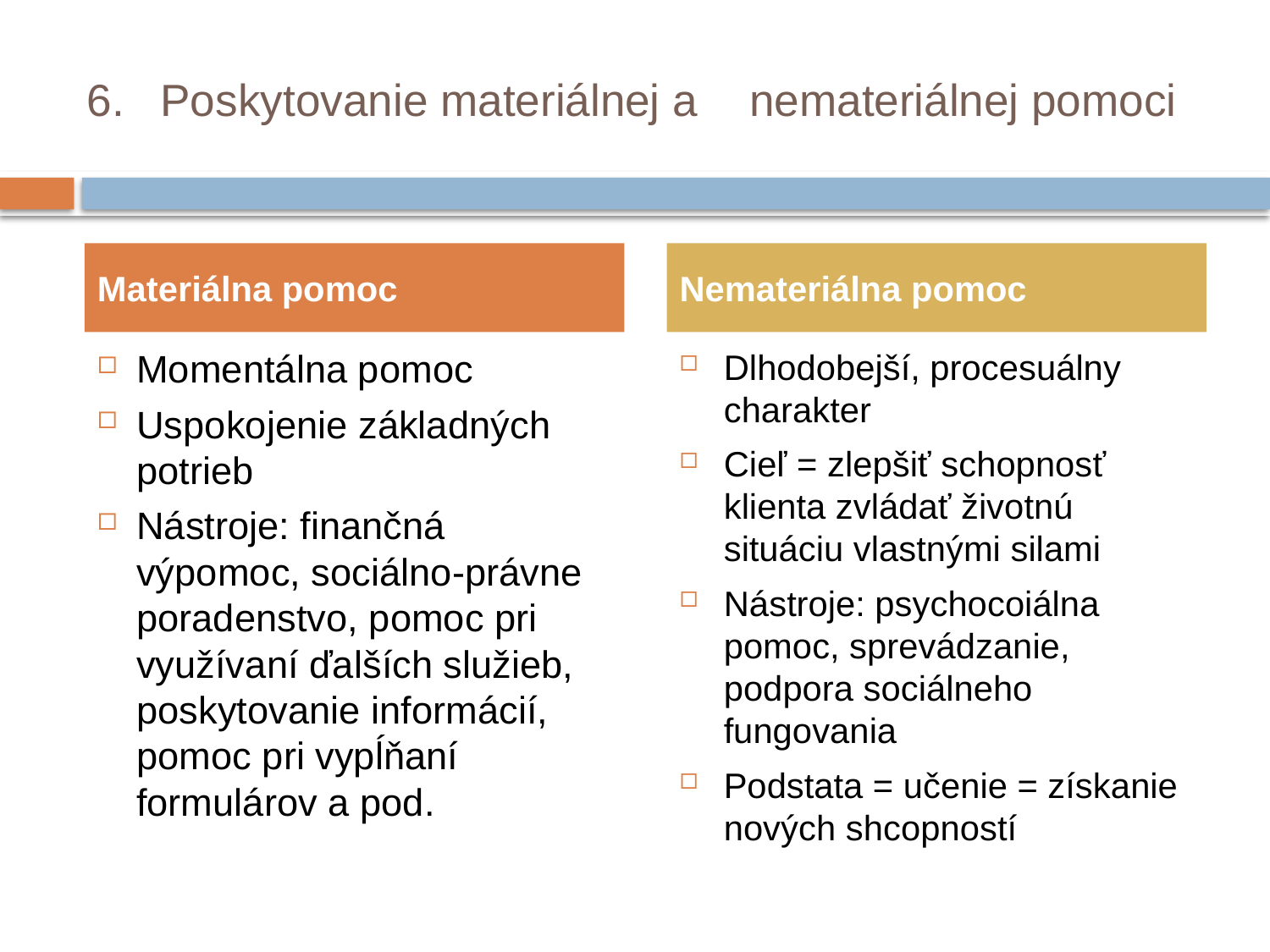

# 6. 	Poskytovanie materiálnej a 	nemateriálnej pomoci
Materiálna pomoc
Nemateriálna pomoc
Momentálna pomoc
Uspokojenie základných potrieb
Nástroje: finančná výpomoc, sociálno-právne poradenstvo, pomoc pri využívaní ďalších služieb, poskytovanie informácií, pomoc pri vypĺňaní formulárov a pod.
Dlhodobejší, procesuálny charakter
Cieľ = zlepšiť schopnosť klienta zvládať životnú situáciu vlastnými silami
Nástroje: psychocoiálna pomoc, sprevádzanie, podpora sociálneho fungovania
Podstata = učenie = získanie nových shcopností